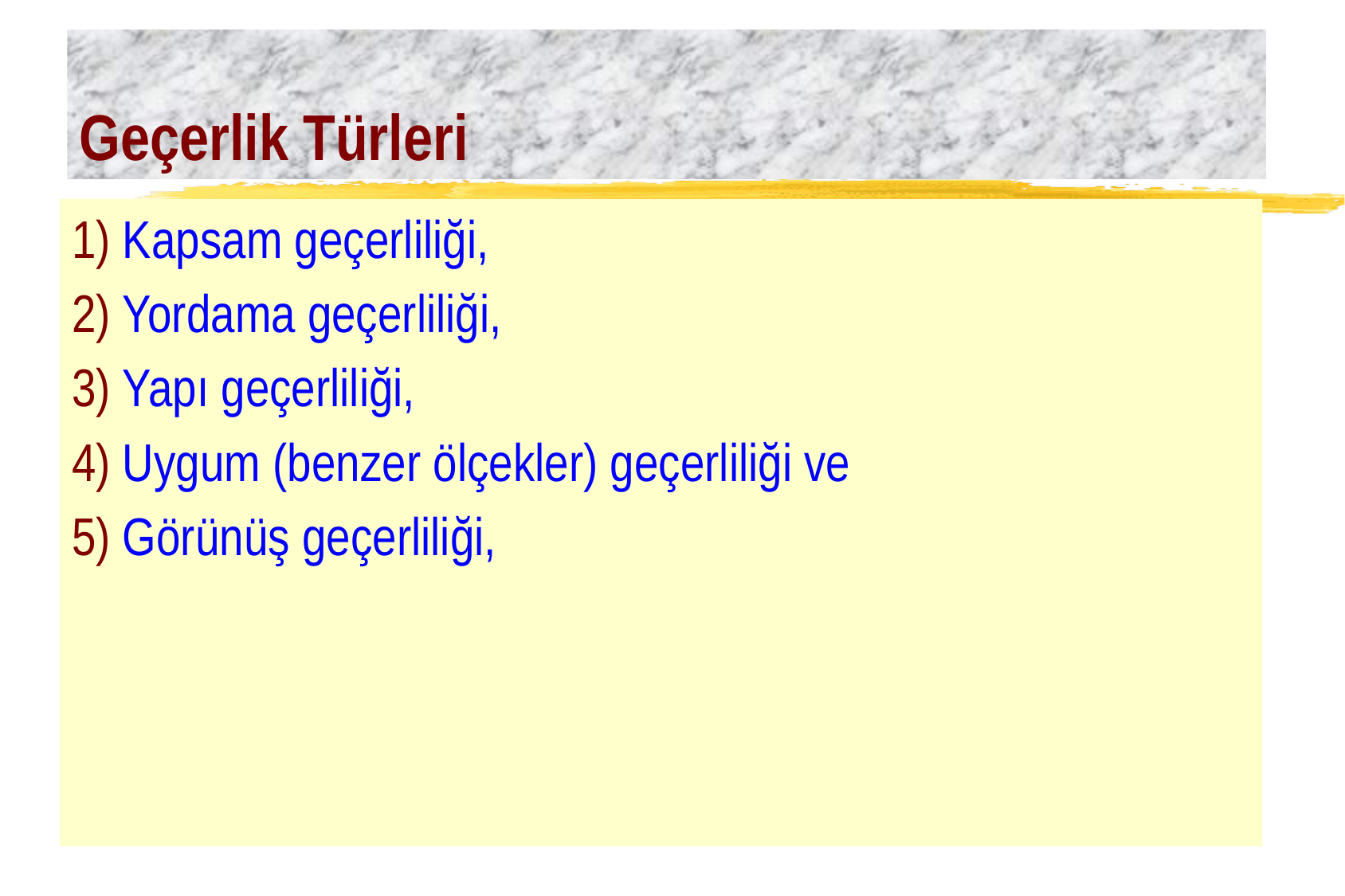

# Geçerlik Türleri
1) Kapsam geçerliliği,
2) Yordama geçerliliği,
3) Yapı geçerliliği,
4) Uygum (benzer ölçekler) geçerliliği ve
5) Görünüş geçerliliği,